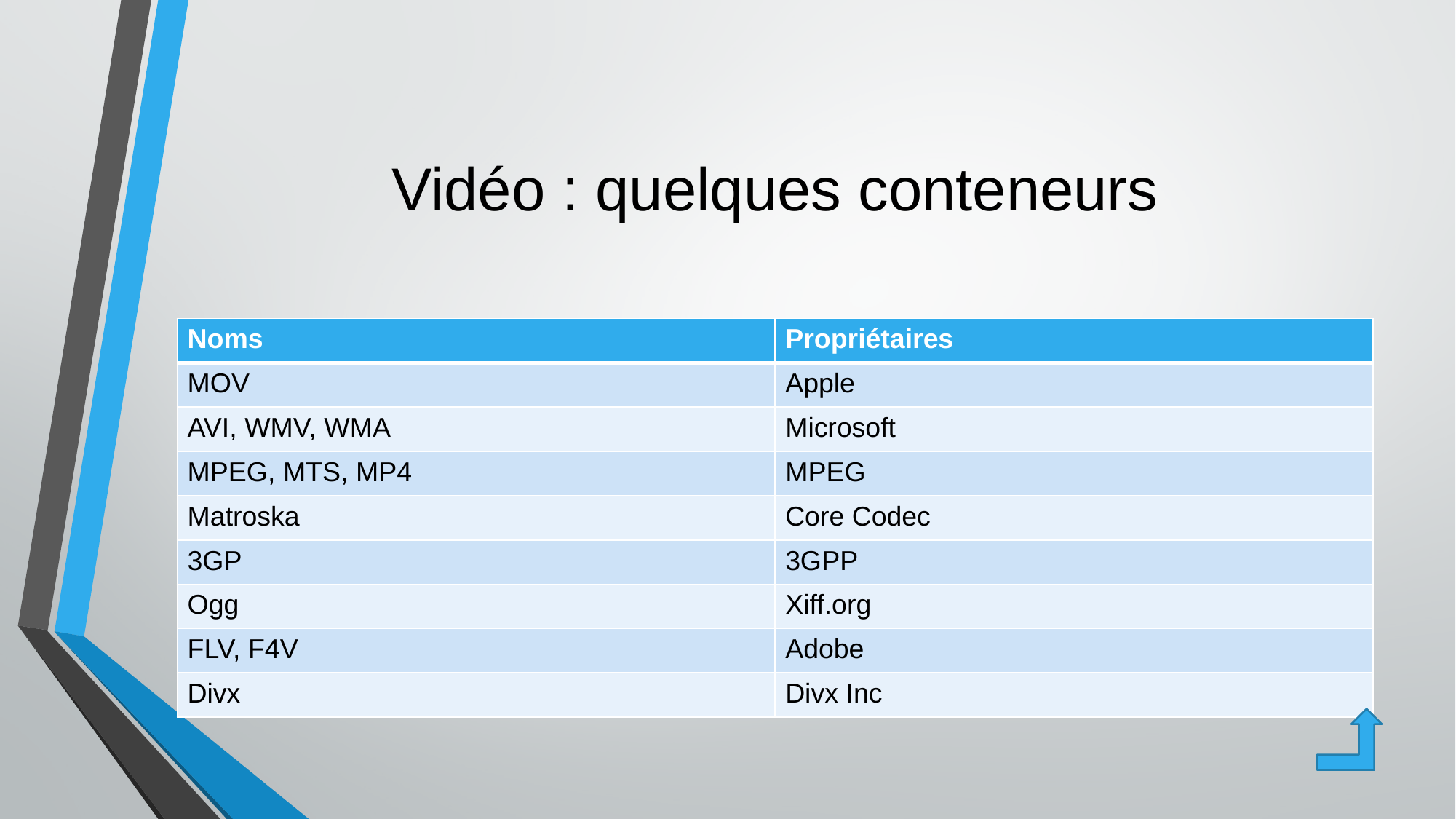

# Vidéo : quelques conteneurs
| Noms | Propriétaires |
| --- | --- |
| MOV | Apple |
| AVI, WMV, WMA | Microsoft |
| MPEG, MTS, MP4 | MPEG |
| Matroska | Core Codec |
| 3GP | 3GPP |
| Ogg | Xiff.org |
| FLV, F4V | Adobe |
| Divx | Divx Inc |